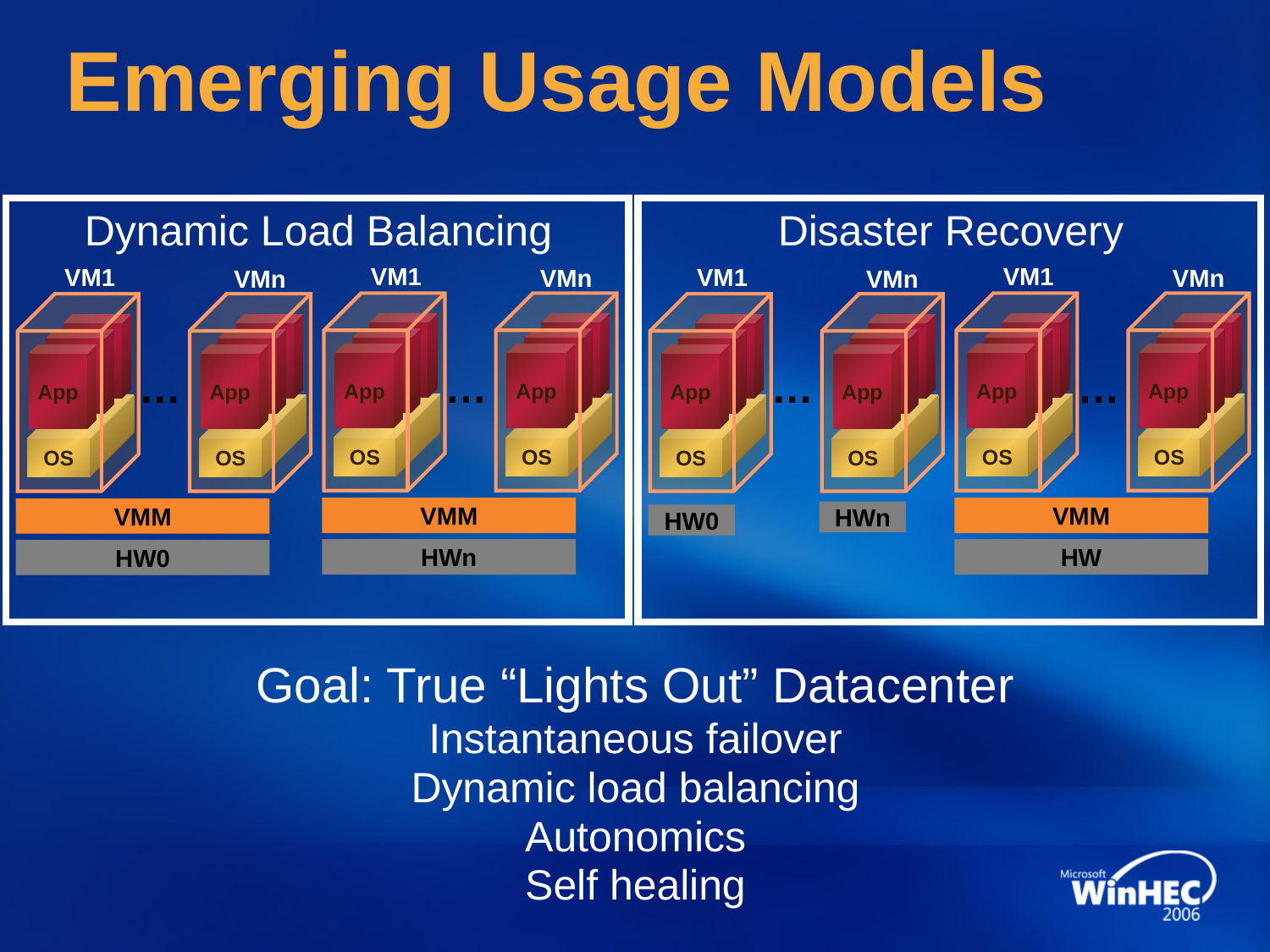

# Emerging Usage Models
Dynamic Load Balancing
Disaster Recovery

VM1
VM1
VM1
VM1
VMn
VMn

App
OS
…
VMn
VMn

App
OS
…
HWn

App
OS

App
OS

App
OS

App
OS

App
OS

App
OS
…
…
VMM
VMM
VMM
HW0
HWn
HW
HW0
Goal: True “Lights Out” Datacenter
Instantaneous failover
Dynamic load balancing
Autonomics
Self healing